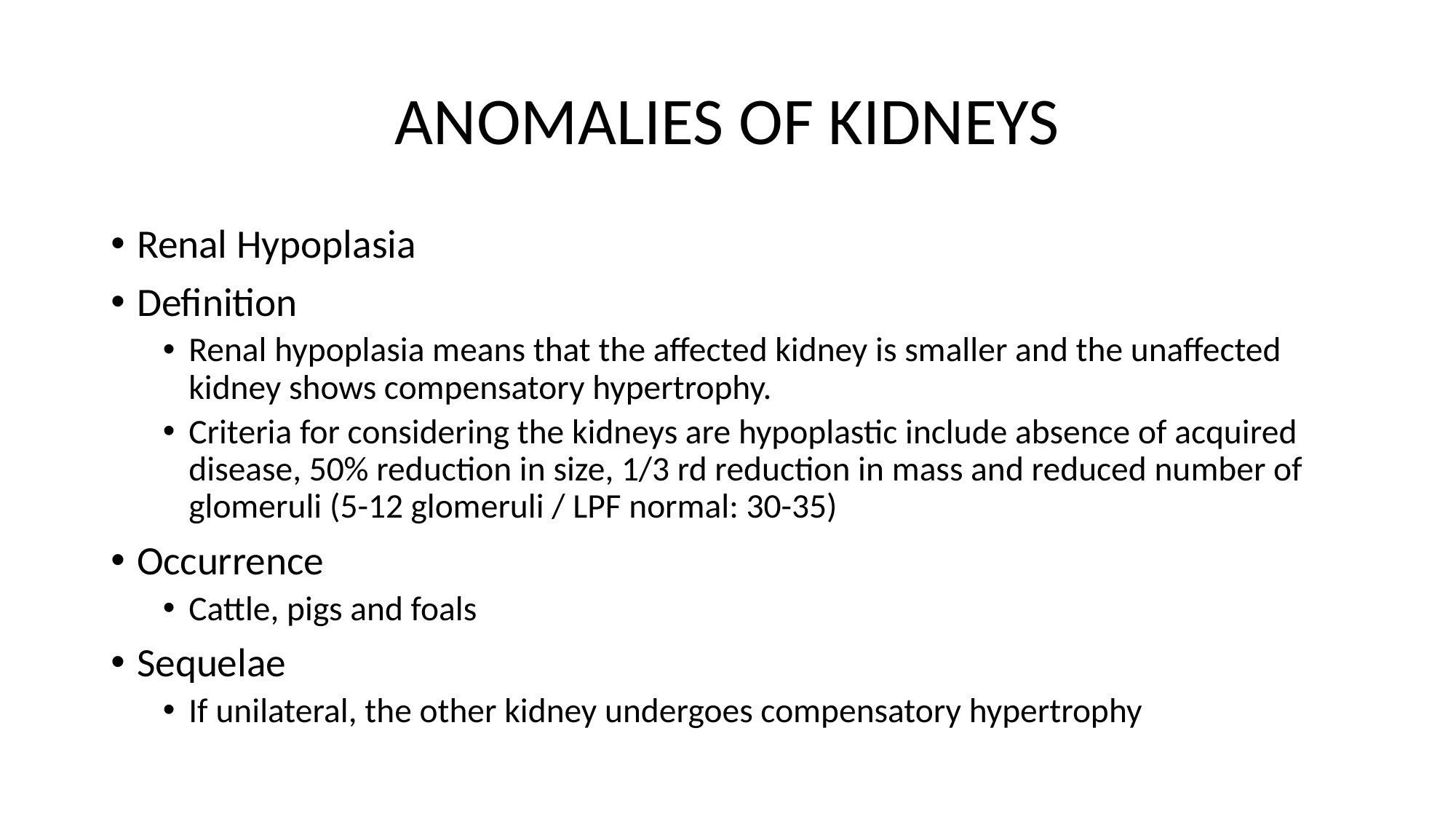

# ANOMALIES OF KIDNEYS
Renal Hypoplasia
Definition
Renal hypoplasia means that the affected kidney is smaller and the unaffected kidney shows compensatory hypertrophy.
Criteria for considering the kidneys are hypoplastic include absence of acquired disease, 50% reduction in size, 1/3 rd reduction in mass and reduced number of glomeruli (5-12 glomeruli / LPF normal: 30-35)
Occurrence
Cattle, pigs and foals
Sequelae
If unilateral, the other kidney undergoes compensatory hypertrophy